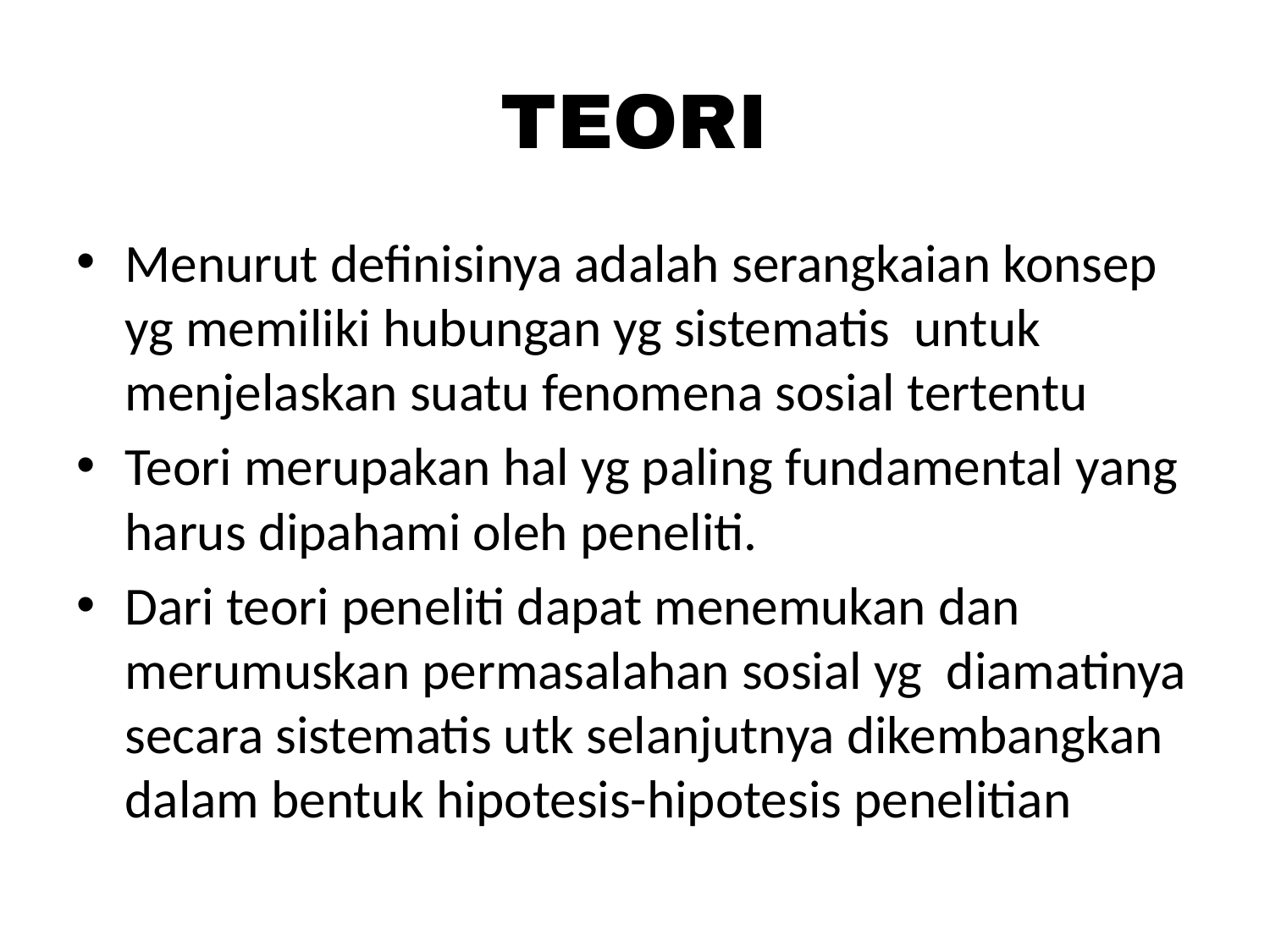

# TEORI
Menurut definisinya adalah serangkaian konsep yg memiliki hubungan yg sistematis  untuk menjelaskan suatu fenomena sosial tertentu
Teori merupakan hal yg paling fundamental yang harus dipahami oleh peneliti.
Dari teori peneliti dapat menemukan dan merumuskan permasalahan sosial yg  diamatinya secara sistematis utk selanjutnya dikembangkan dalam bentuk hipotesis-hipotesis penelitian